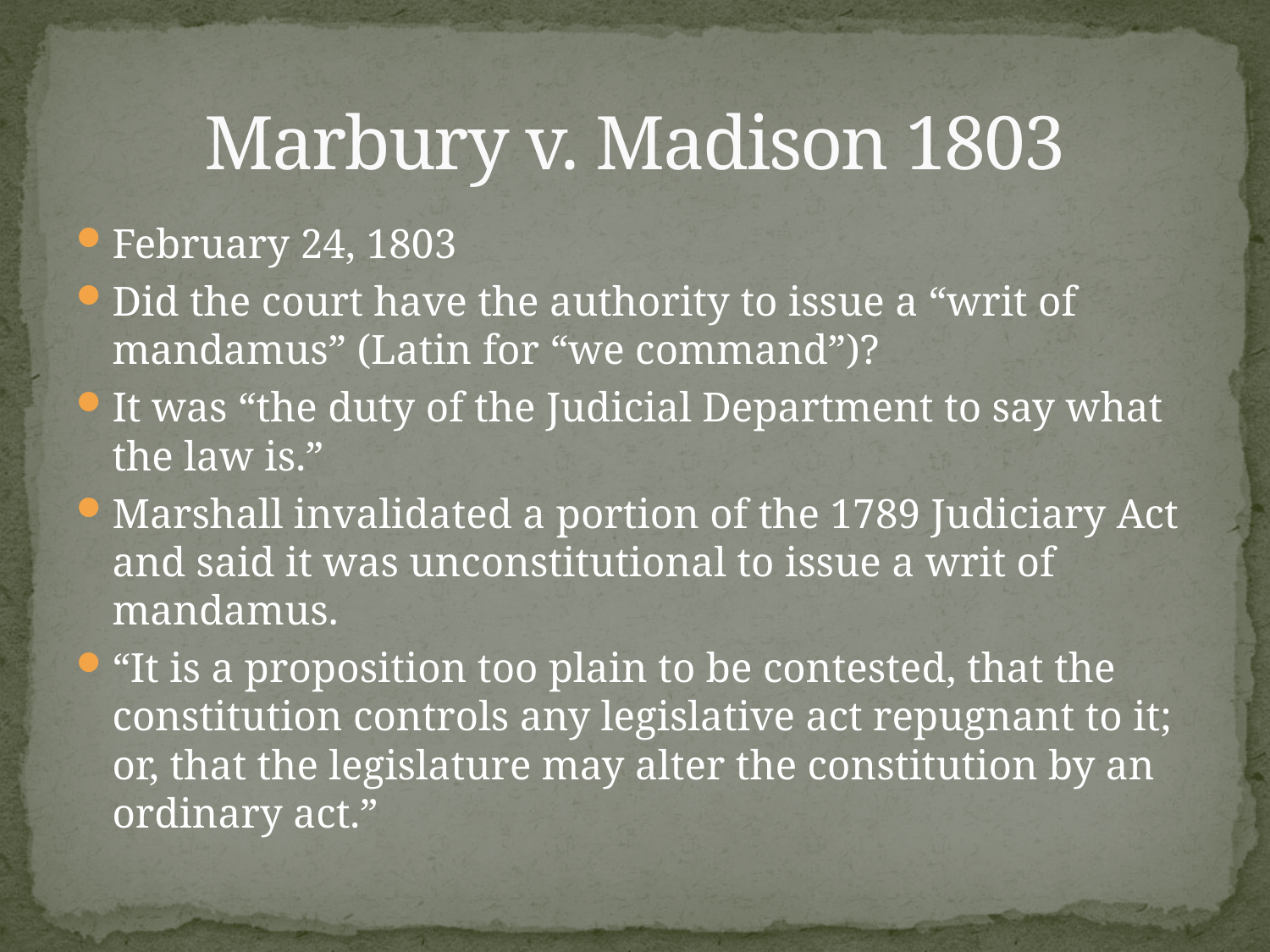

# Marbury v. Madison 1803
February 24, 1803
Did the court have the authority to issue a “writ of mandamus” (Latin for “we command”)?
It was “the duty of the Judicial Department to say what the law is.”
Marshall invalidated a portion of the 1789 Judiciary Act and said it was unconstitutional to issue a writ of mandamus.
“It is a proposition too plain to be contested, that the constitution controls any legislative act repugnant to it; or, that the legislature may alter the constitution by an ordinary act.”